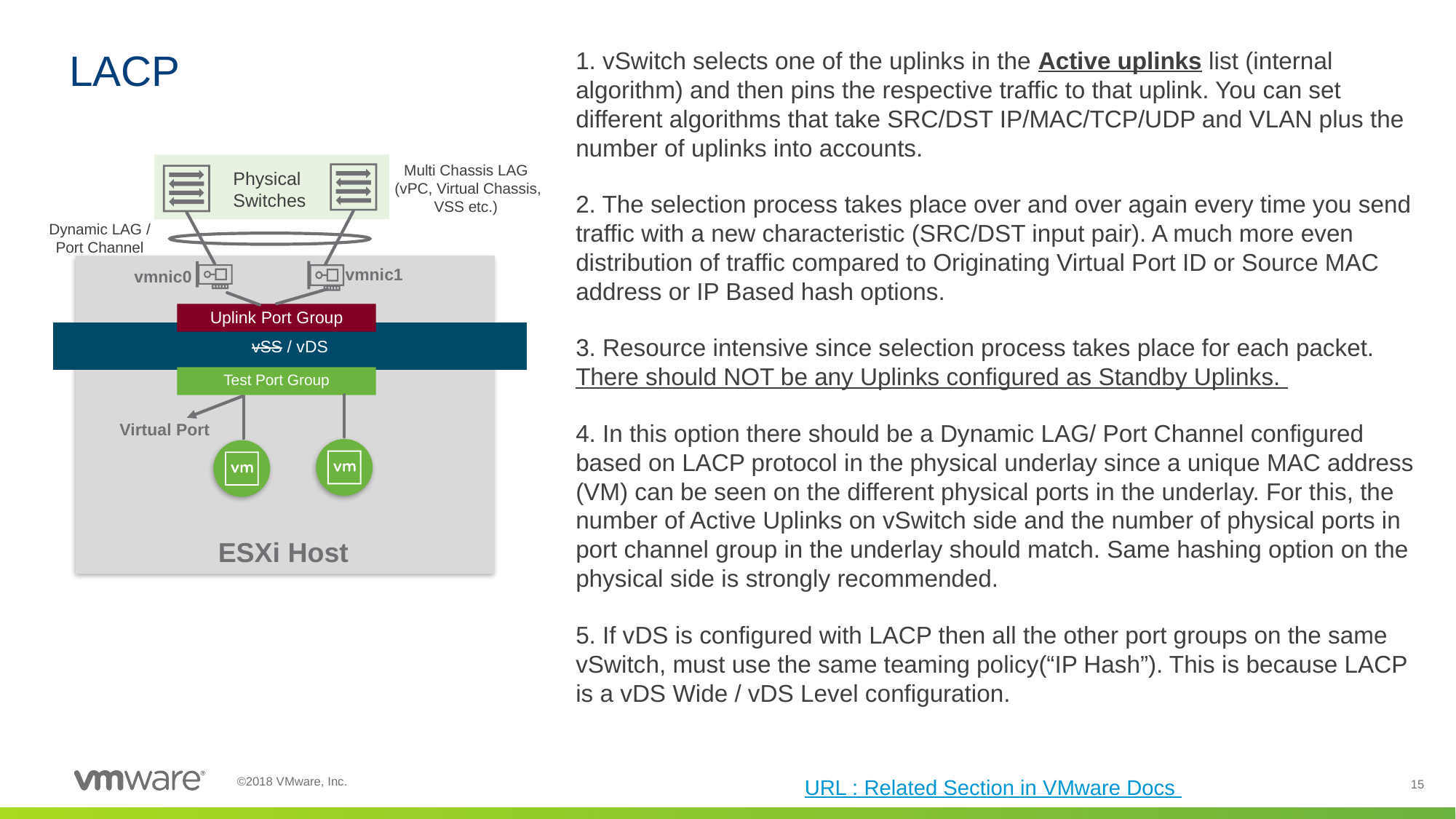

1. vSwitch selects one of the uplinks in the Active uplinks list (internal algorithm) and then pins the respective traffic to that uplink. You can set different algorithms that take SRC/DST IP/MAC/TCP/UDP and VLAN plus the number of uplinks into accounts.
2. The selection process takes place over and over again every time you send traffic with a new characteristic (SRC/DST input pair). A much more even distribution of traffic compared to Originating Virtual Port ID or Source MAC address or IP Based hash options.
3. Resource intensive since selection process takes place for each packet. There should NOT be any Uplinks configured as Standby Uplinks.
4. In this option there should be a Dynamic LAG/ Port Channel configured based on LACP protocol in the physical underlay since a unique MAC address (VM) can be seen on the different physical ports in the underlay. For this, the number of Active Uplinks on vSwitch side and the number of physical ports in port channel group in the underlay should match. Same hashing option on the physical side is strongly recommended.
5. If vDS is configured with LACP then all the other port groups on the same vSwitch, must use the same teaming policy(“IP Hash”). This is because LACP is a vDS Wide / vDS Level configuration.

# LACP

Multi Chassis LAG
 (vPC, Virtual Chassis, VSS etc.)
Physical
Switches

Dynamic LAG / Port Channel

vmnic1
vmnic0

Uplink Port Group
vSS / vDS
Test Port Group
Virtual Port

ESXi Host
URL : Related Section in VMware Docs